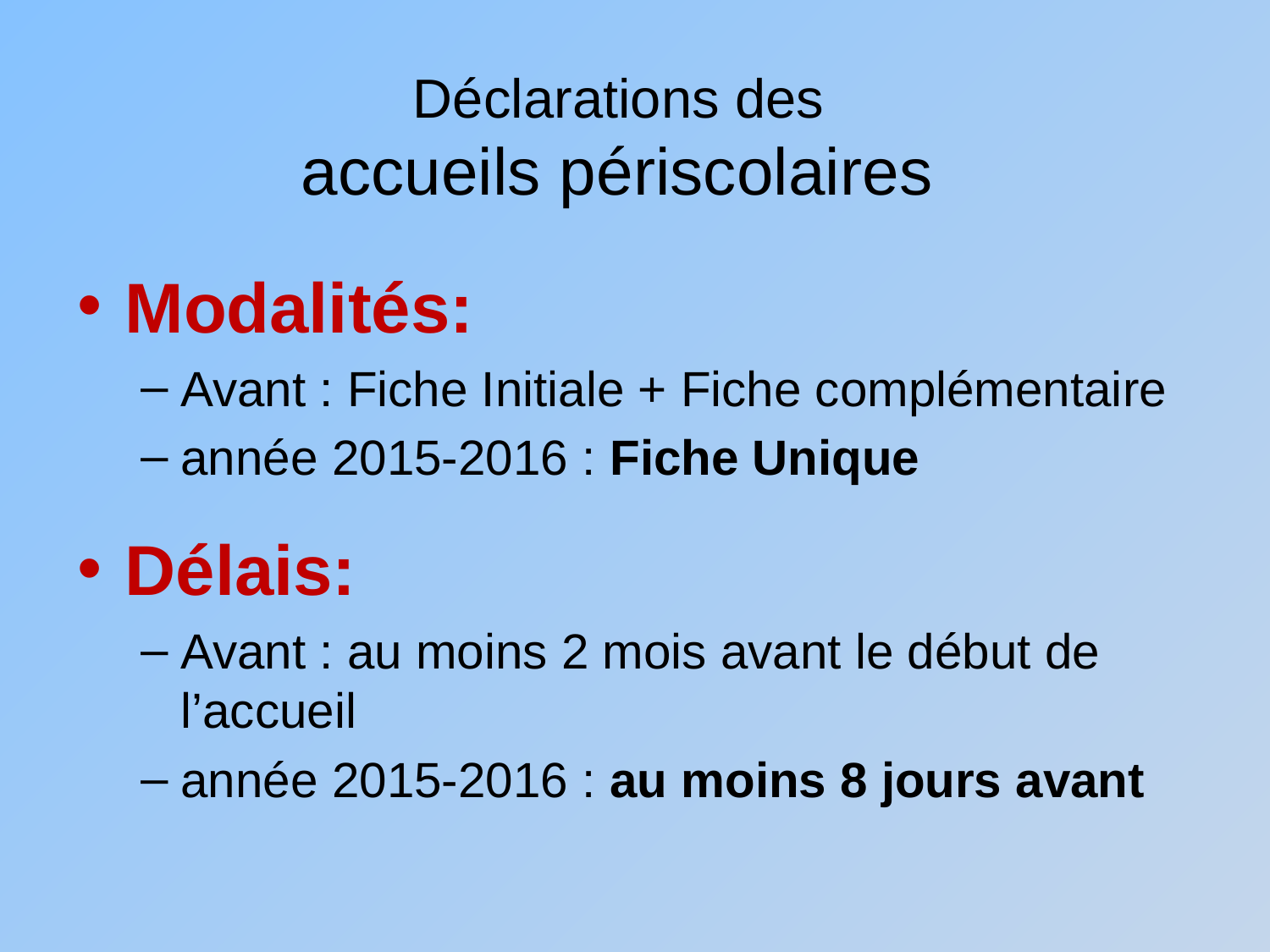

# Déclarations des accueils périscolaires
Modalités:
Avant : Fiche Initiale + Fiche complémentaire
année 2015-2016 : Fiche Unique

Délais:
Avant : au moins 2 mois avant le début de l’accueil
année 2015-2016 : au moins 8 jours avant